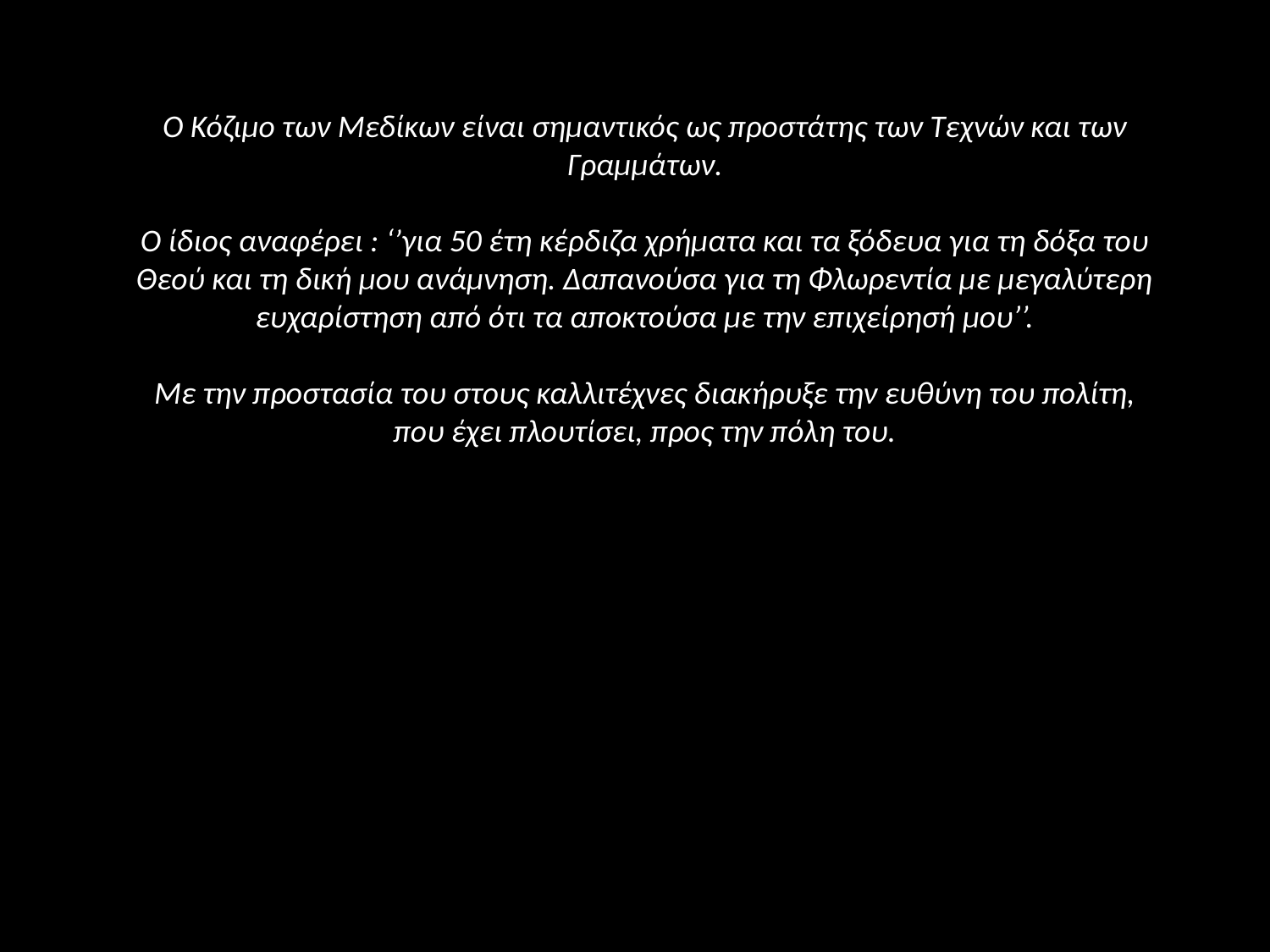

Ο Κόζιμο των Μεδίκων είναι σημαντικός ως προστάτης των Τεχνών και των Γραμμάτων.

Ο ίδιος αναφέρει : ‘’για 50 έτη κέρδιζα χρήματα και τα ξόδευα για τη δόξα του Θεού και τη δική μου ανάμνηση. Δαπανούσα για τη Φλωρεντία με μεγαλύτερη ευχαρίστηση από ότι τα αποκτούσα με την επιχείρησή μου’’.

Με την προστασία του στους καλλιτέχνες διακήρυξε την ευθύνη του πολίτη, που έχει πλουτίσει, προς την πόλη του.